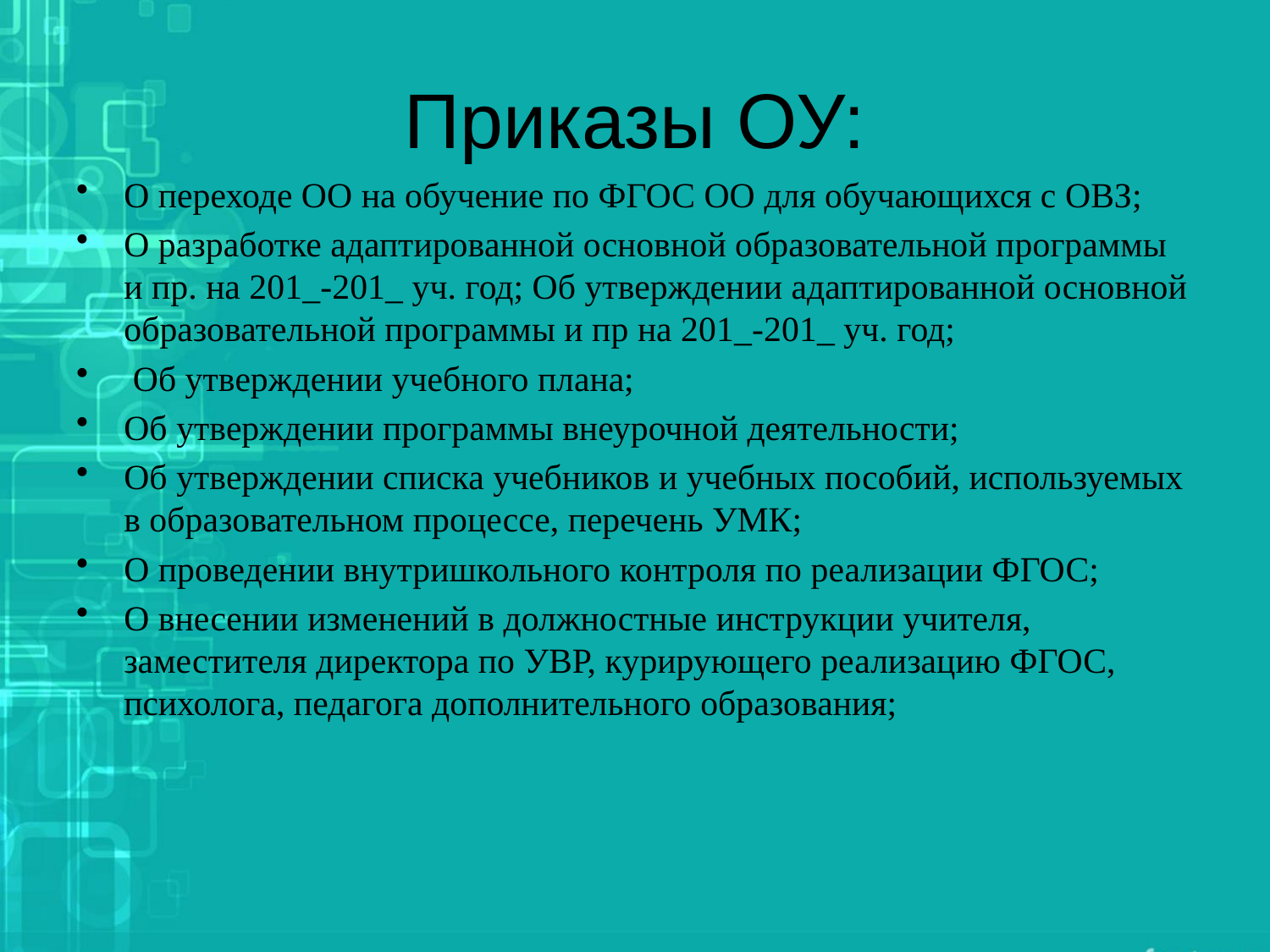

# Приказы ОУ:
О переходе ОО на обучение по ФГОС ОО для обучающихся с ОВЗ;
О разработке адаптированной основной образовательной программы и пр. на 201_-201_ уч. год; Об утверждении адаптированной основной образовательной программы и пр на 201_-201_ уч. год;
 Об утверждении учебного плана;
Об утверждении программы внеурочной деятельности;
Об утверждении списка учебников и учебных пособий, используемых в образовательном процессе, перечень УМК;
О проведении внутришкольного контроля по реализации ФГОС;
О внесении изменений в должностные инструкции учителя, заместителя директора по УВР, курирующего реализацию ФГОС, психолога, педагога дополнительного образования;